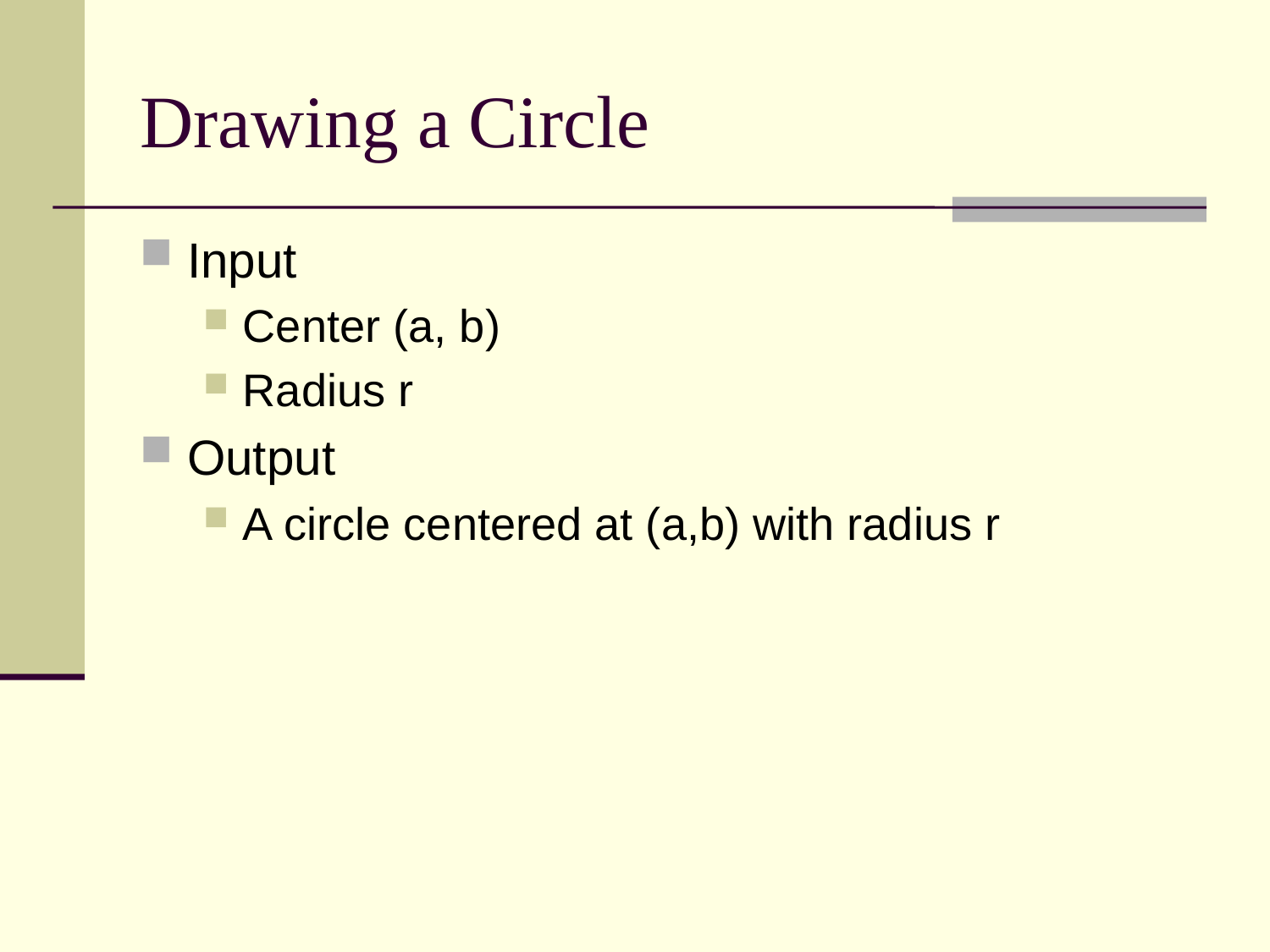

# Drawing a Circle
Input
Center (a, b)
Radius r
Output
A circle centered at (a,b) with radius r